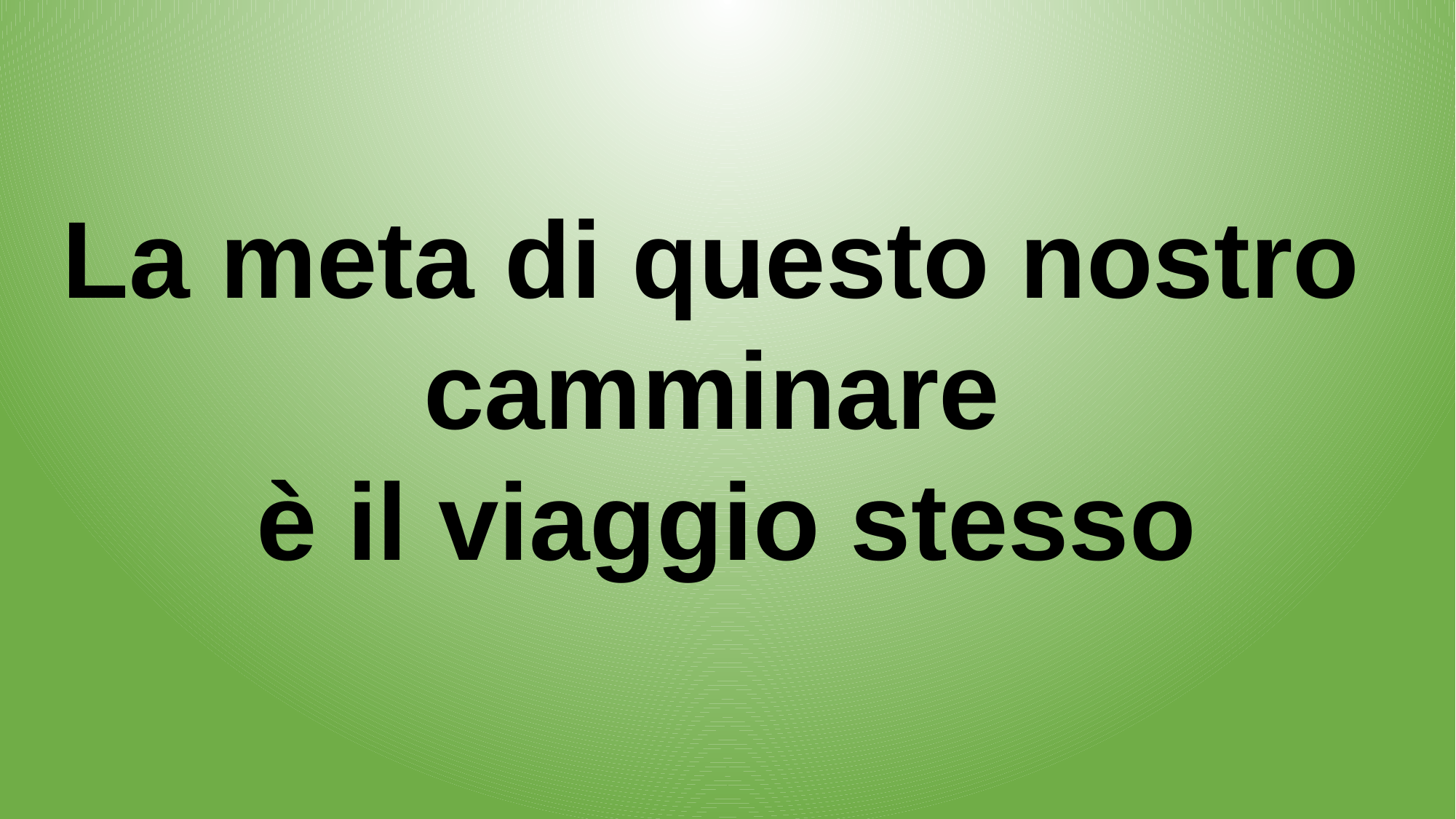

La meta di questo nostro camminare
 è il viaggio stesso